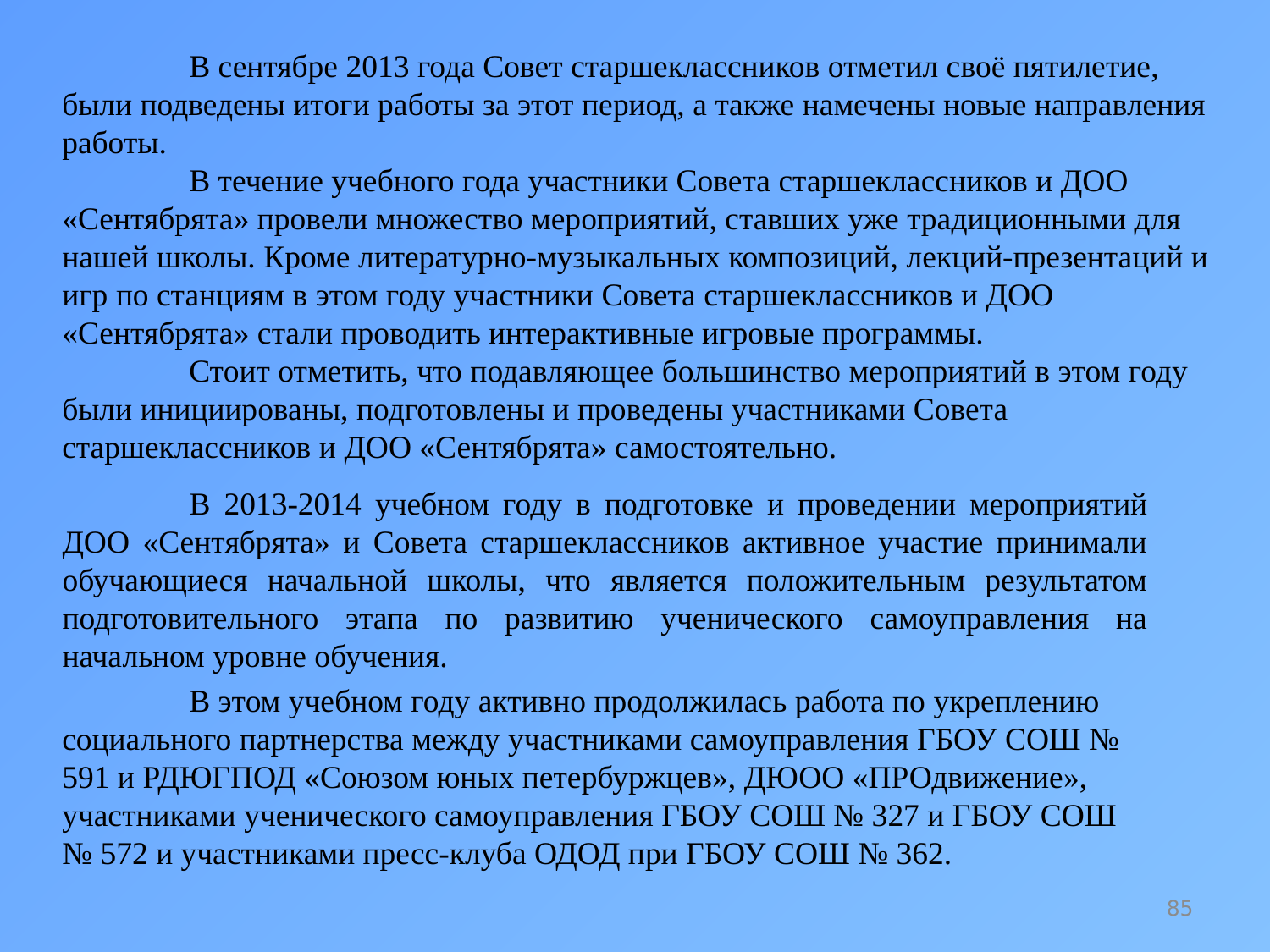

В сентябре 2013 года Совет старшеклассников отметил своё пятилетие, были подведены итоги работы за этот период, а также намечены новые направления работы.
	В течение учебного года участники Совета старшеклассников и ДОО «Сентябрята» провели множество мероприятий, ставших уже традиционными для нашей школы. Кроме литературно-музыкальных композиций, лекций-презентаций и игр по станциям в этом году участники Совета старшеклассников и ДОО «Сентябрята» стали проводить интерактивные игровые программы.
	Стоит отметить, что подавляющее большинство мероприятий в этом году были инициированы, подготовлены и проведены участниками Совета старшеклассников и ДОО «Сентябрята» самостоятельно.

	В 2013-2014 учебном году в подготовке и проведении мероприятий ДОО «Сентябрята» и Совета старшеклассников активное участие принимали обучающиеся начальной школы, что является положительным результатом подготовительного этапа по развитию ученического самоуправления на начальном уровне обучения.
	В этом учебном году активно продолжилась работа по укреплению социального партнерства между участниками самоуправления ГБОУ СОШ № 591 и РДЮГПОД «Союзом юных петербуржцев», ДЮОО «ПРОдвижение», участниками ученического самоуправления ГБОУ СОШ № 327 и ГБОУ СОШ № 572 и участниками пресс-клуба ОДОД при ГБОУ СОШ № 362.

85